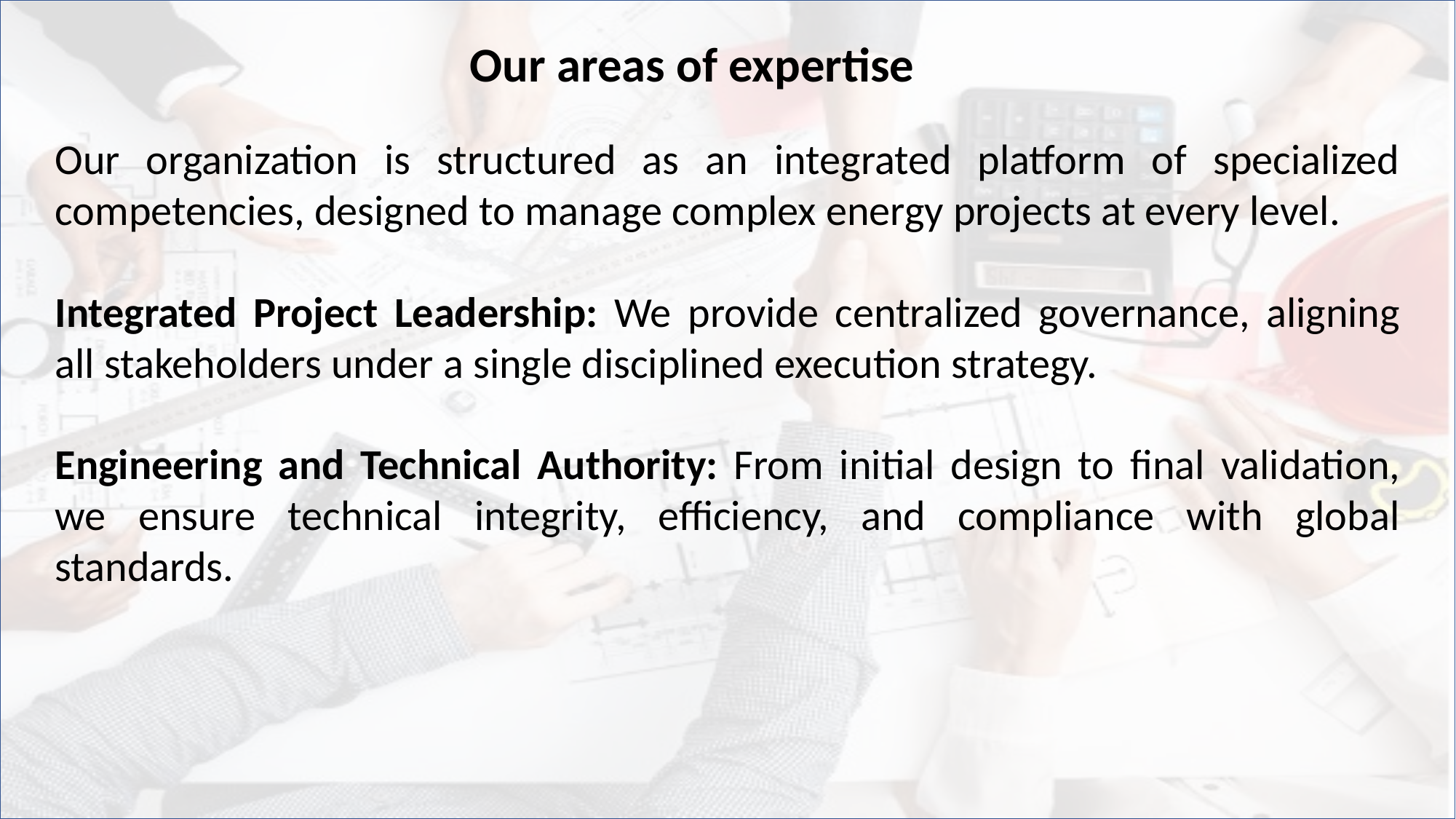

Our areas of expertise
Our organization is structured as an integrated platform of specialized competencies, designed to manage complex energy projects at every level.

Integrated Project Leadership: We provide centralized governance, aligning all stakeholders under a single disciplined execution strategy.

Engineering and Technical Authority: From initial design to final validation, we ensure technical integrity, efficiency, and compliance with global standards.